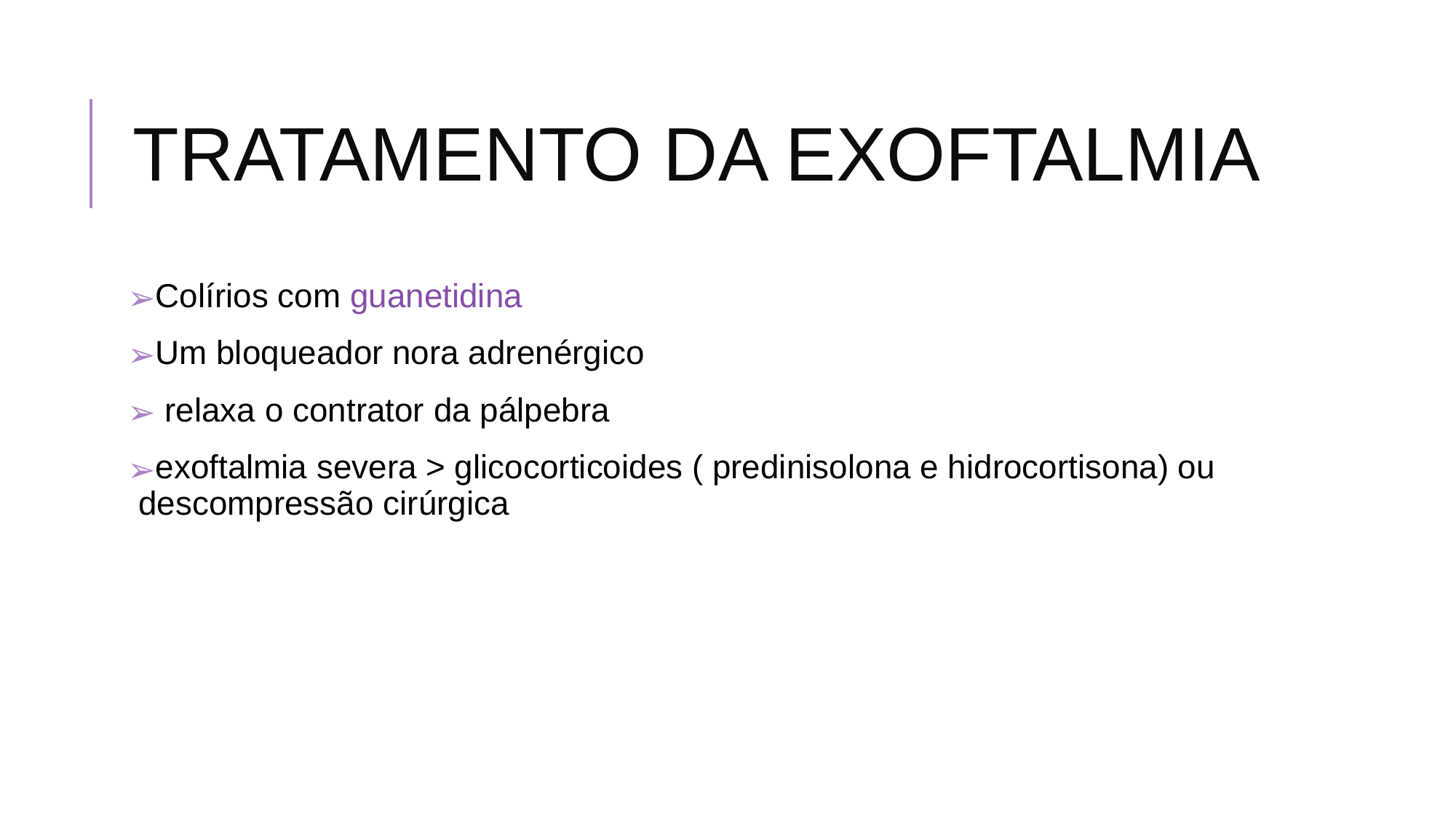

# TRATAMENTO DA EXOFTALMIA
Colírios com guanetidina
Um bloqueador nora adrenérgico
 relaxa o contrator da pálpebra
exoftalmia severa > glicocorticoides ( predinisolona e hidrocortisona) ou descompressão cirúrgica